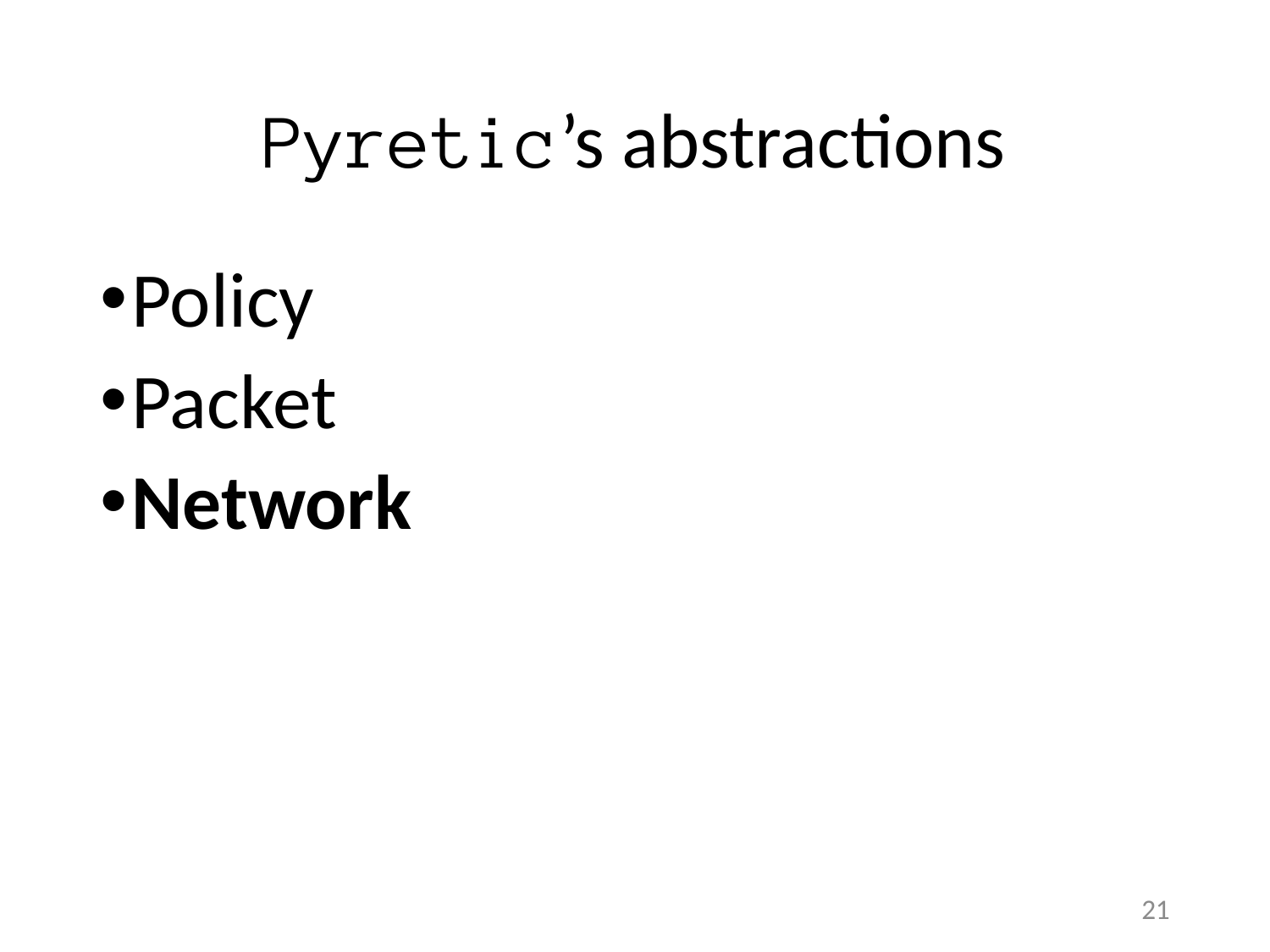

# Pyretic’s abstractions
Policy
Packet
Network
21